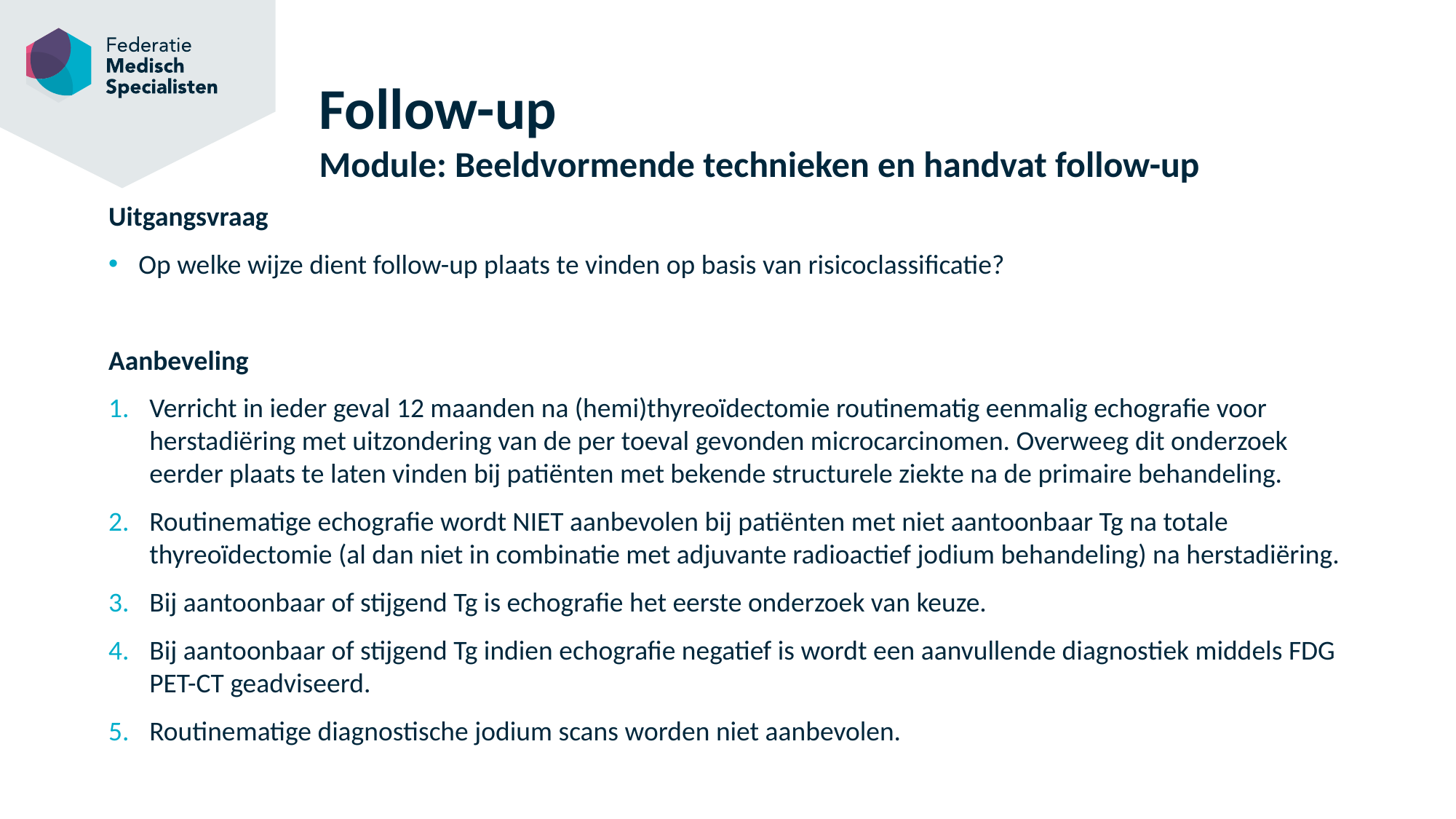

# Follow-up Module: Beeldvormende technieken en handvat follow-up
Uitgangsvraag
Op welke wijze dient follow-up plaats te vinden op basis van risicoclassificatie?

Aanbeveling
Verricht in ieder geval 12 maanden na (hemi)thyreoïdectomie routinematig eenmalig echografie voor herstadiëring met uitzondering van de per toeval gevonden microcarcinomen. Overweeg dit onderzoek eerder plaats te laten vinden bij patiënten met bekende structurele ziekte na de primaire behandeling.
Routinematige echografie wordt NIET aanbevolen bij patiënten met niet aantoonbaar Tg na totale thyreoïdectomie (al dan niet in combinatie met adjuvante radioactief jodium behandeling) na herstadiëring.
Bij aantoonbaar of stijgend Tg is echografie het eerste onderzoek van keuze.
Bij aantoonbaar of stijgend Tg indien echografie negatief is wordt een aanvullende diagnostiek middels FDG PET-CT geadviseerd.
Routinematige diagnostische jodium scans worden niet aanbevolen.